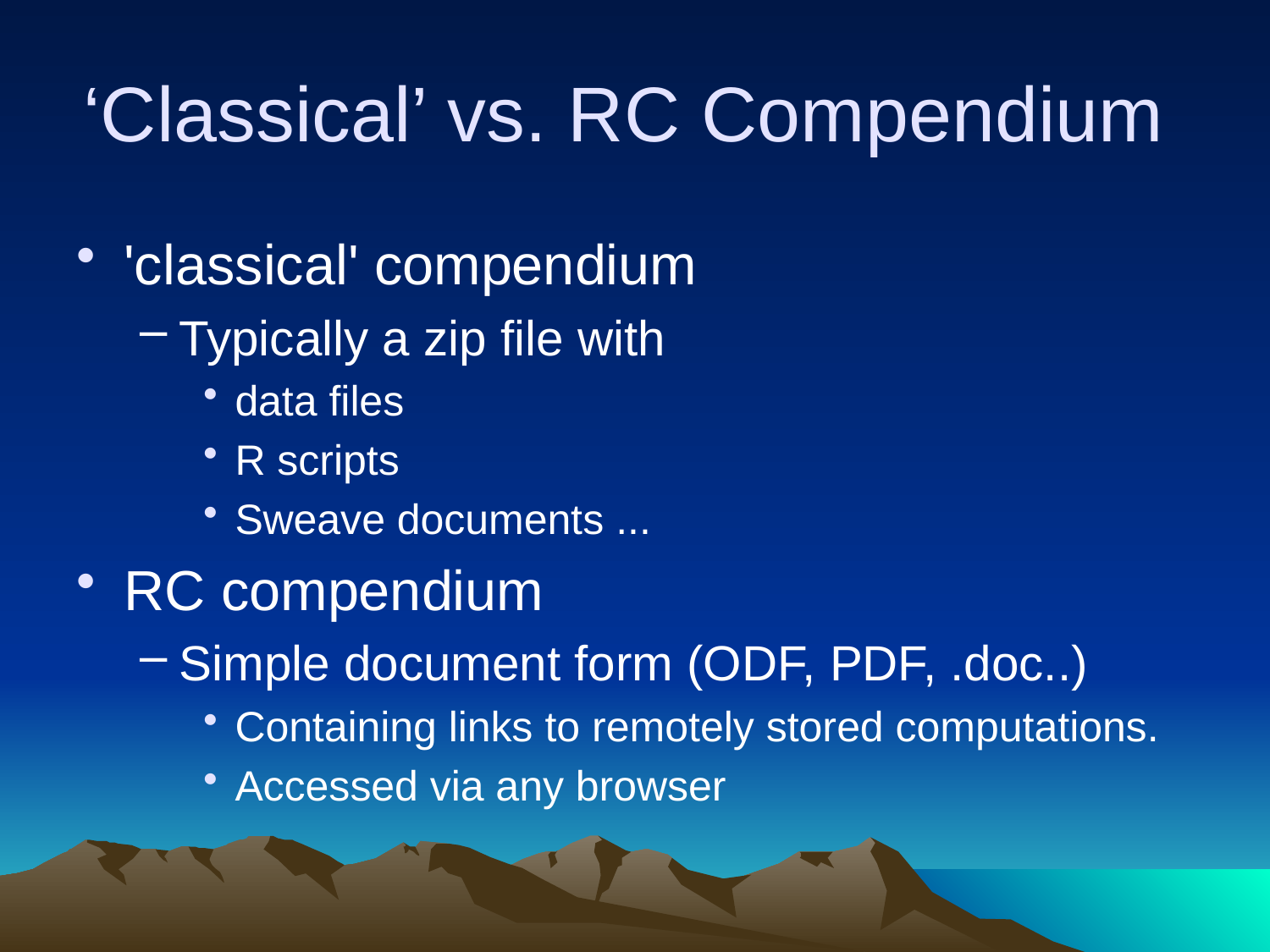

# ‘Classical’ vs. RC Compendium
'classical' compendium
Typically a zip file with
data files
R scripts
Sweave documents ...
RC compendium
Simple document form (ODF, PDF, .doc..)
Containing links to remotely stored computations.
Accessed via any browser